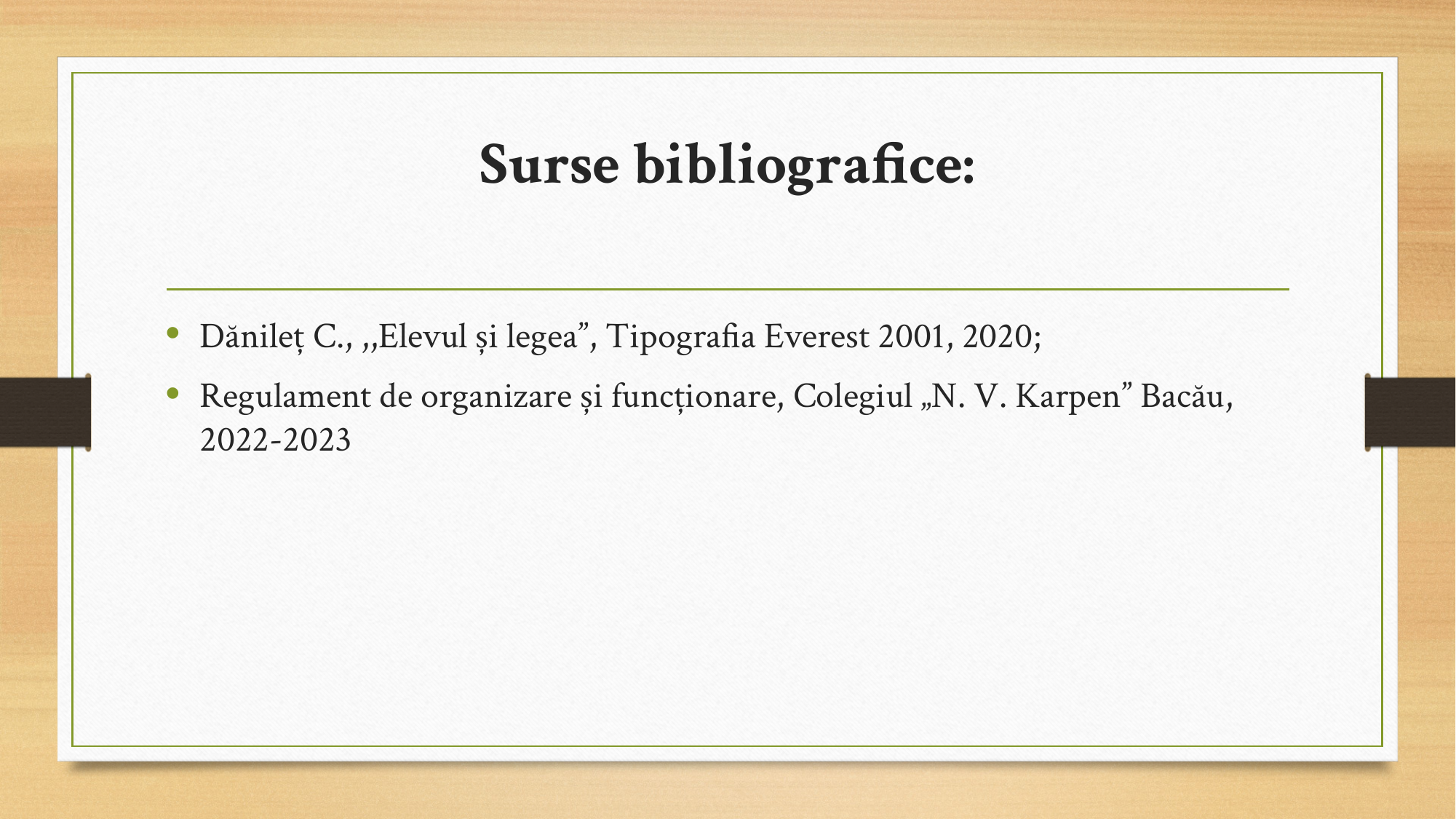

# Surse bibliografice:
Dănileț C., ,,Elevul și legea”, Tipografia Everest 2001, 2020;
Regulament de organizare și funcționare, Colegiul „N. V. Karpen” Bacău, 2022-2023